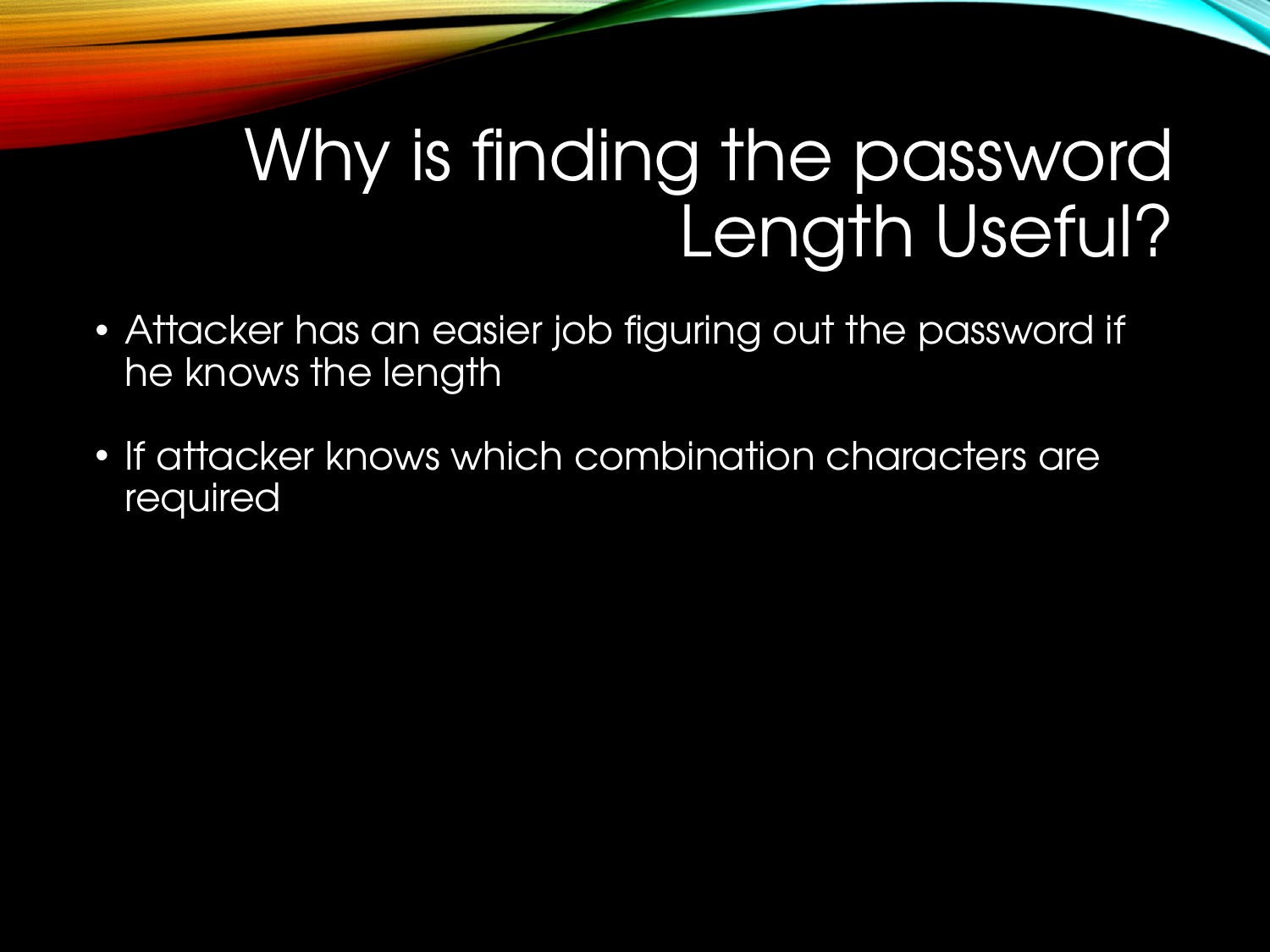

Why is finding the password Length Useful?
Attacker has an easier job figuring out the password if he knows the length

If attacker knows which combination characters are required